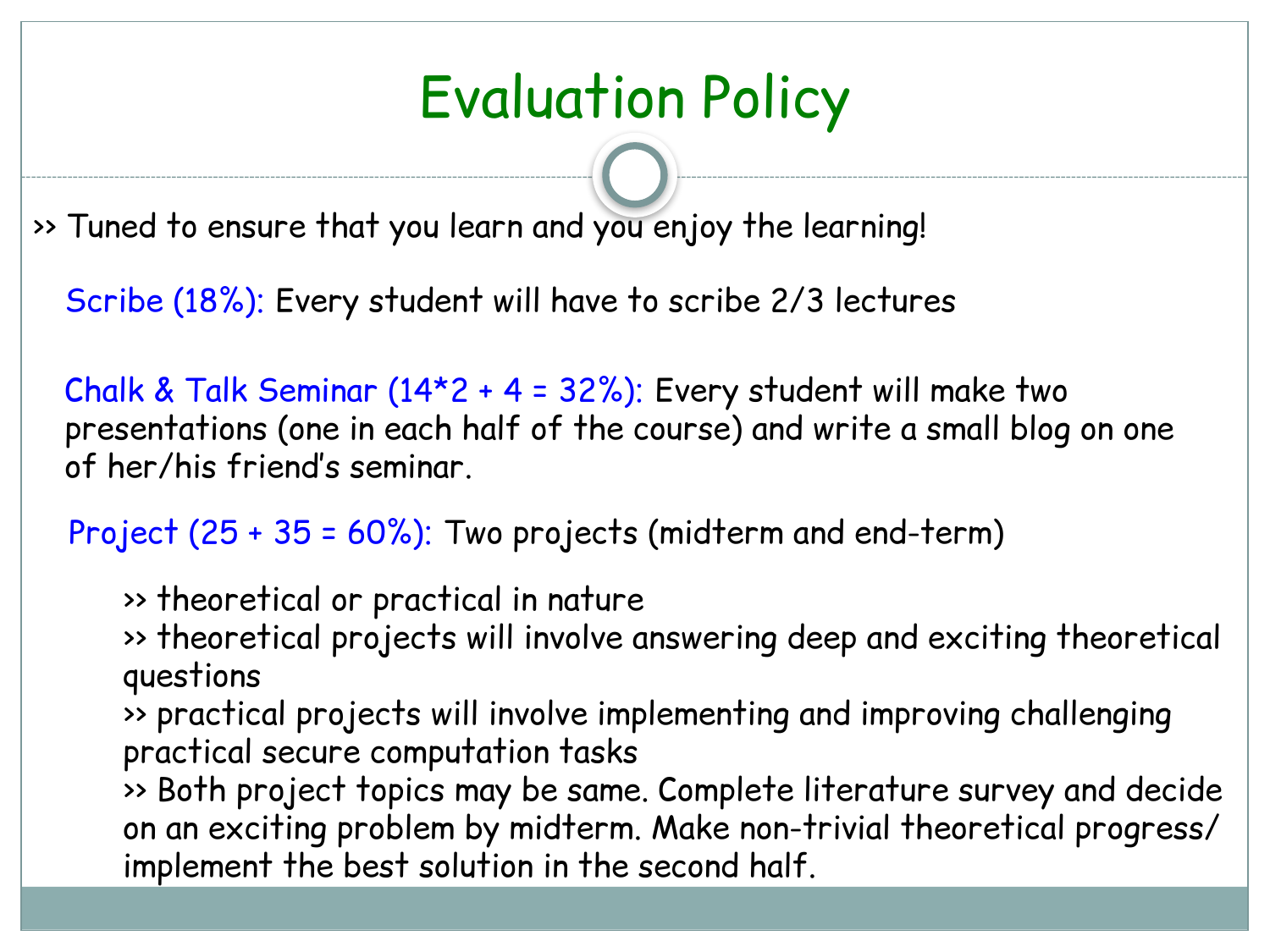

# Evaluation Policy
>> Tuned to ensure that you learn and you enjoy the learning!
Scribe (18%): Every student will have to scribe 2/3 lectures
Chalk & Talk Seminar (14*2 + 4 = 32%): Every student will make two presentations (one in each half of the course) and write a small blog on one of her/his friend’s seminar.
Project (25 + 35 = 60%): Two projects (midterm and end-term)
>> theoretical or practical in nature
>> theoretical projects will involve answering deep and exciting theoretical questions
>> practical projects will involve implementing and improving challenging practical secure computation tasks
>> Both project topics may be same. Complete literature survey and decide on an exciting problem by midterm. Make non-trivial theoretical progress/ implement the best solution in the second half.